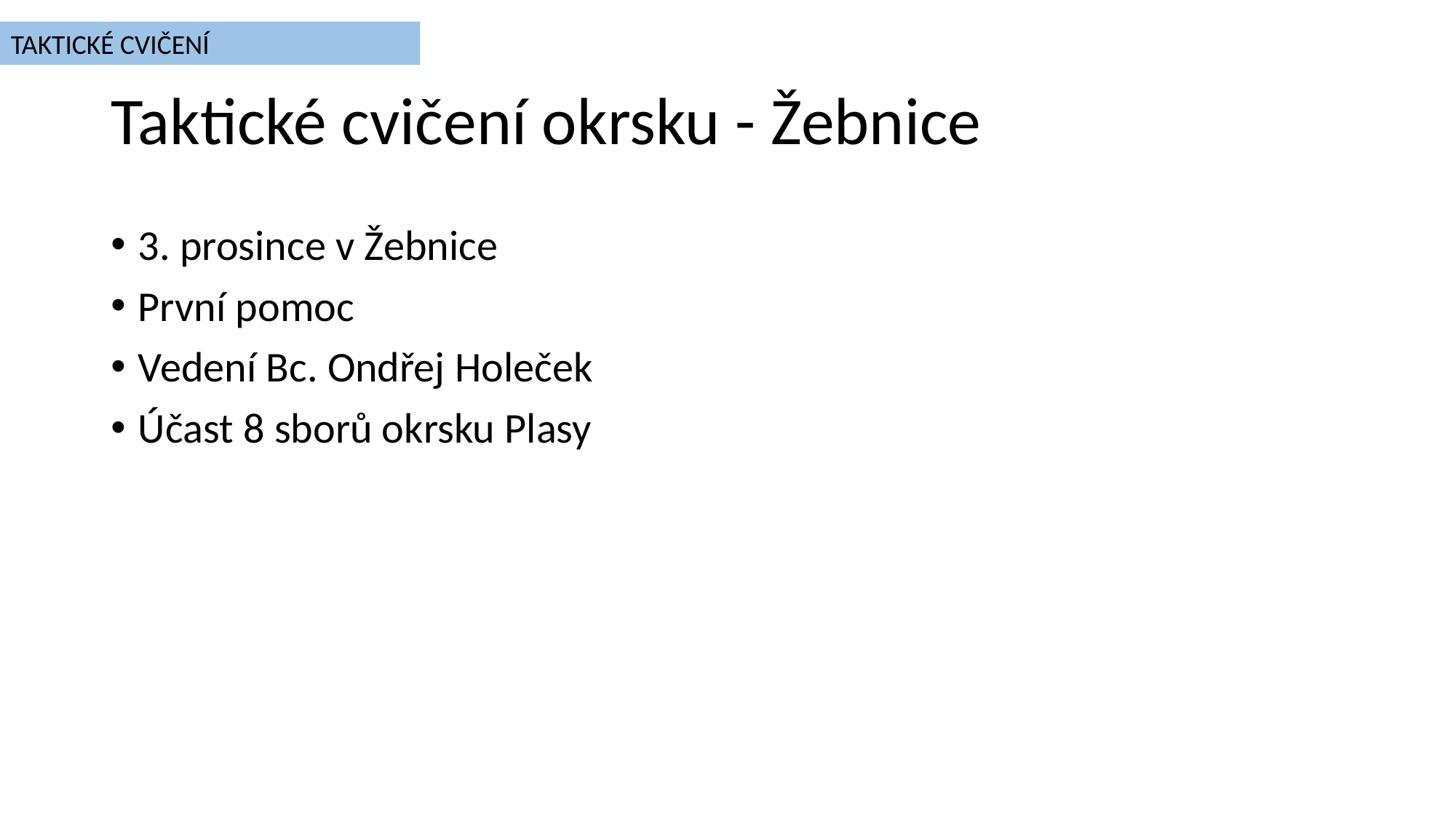

TAKTICKÉ CVIČENÍ
# Taktické cvičení okrsku - Žebnice
3. prosince v Žebnice
První pomoc
Vedení Bc. Ondřej Holeček
Účast 8 sborů okrsku Plasy